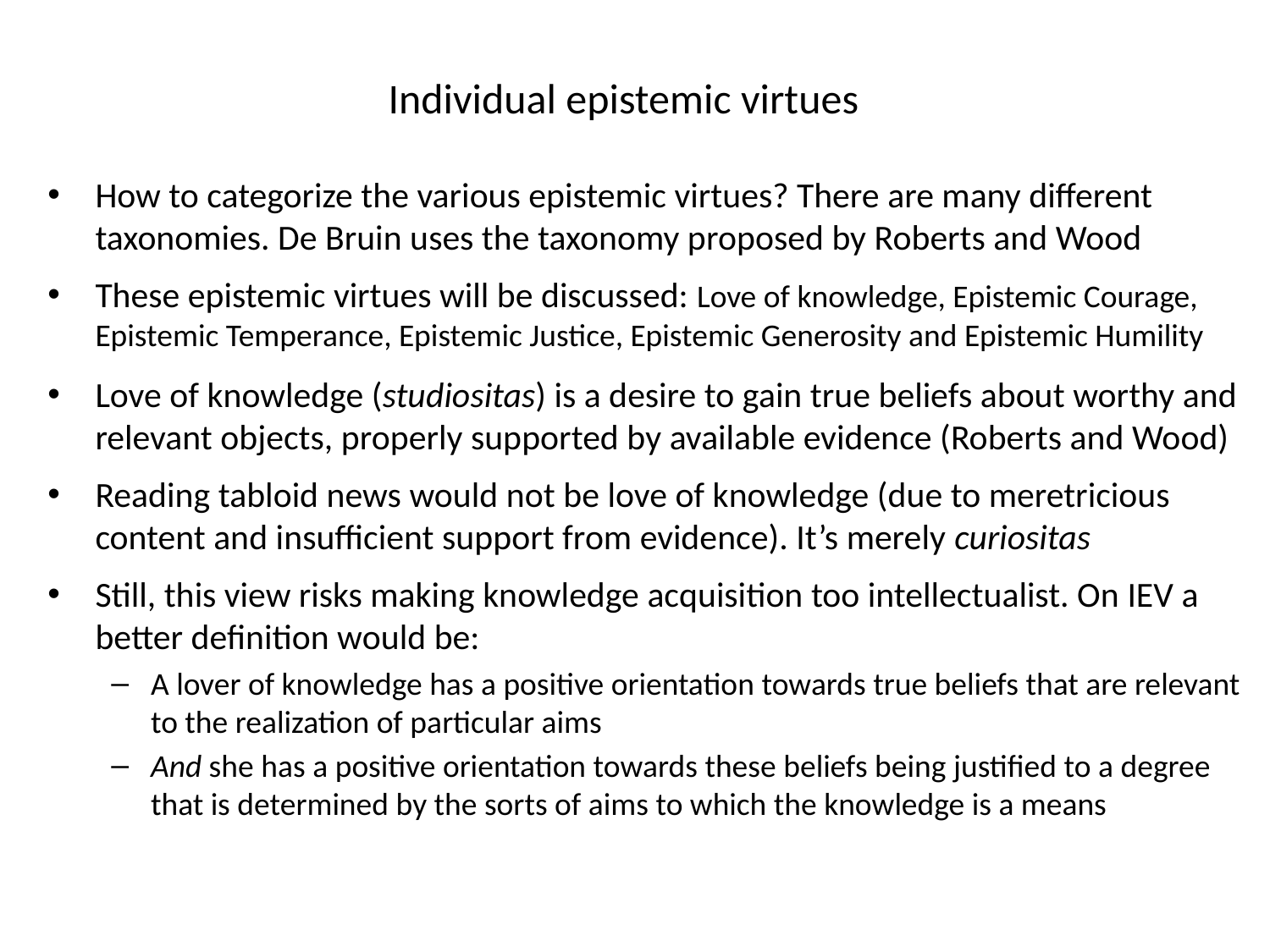

Individual epistemic virtues
How to categorize the various epistemic virtues? There are many different taxonomies. De Bruin uses the taxonomy proposed by Roberts and Wood
These epistemic virtues will be discussed: Love of knowledge, Epistemic Courage, Epistemic Temperance, Epistemic Justice, Epistemic Generosity and Epistemic Humility

Love of knowledge (studiositas) is a desire to gain true beliefs about worthy and relevant objects, properly supported by available evidence (Roberts and Wood)
Reading tabloid news would not be love of knowledge (due to meretricious content and insufficient support from evidence). It’s merely curiositas
Still, this view risks making knowledge acquisition too intellectualist. On IEV a better definition would be:
A lover of knowledge has a positive orientation towards true beliefs that are relevant to the realization of particular aims
And she has a positive orientation towards these beliefs being justified to a degree that is determined by the sorts of aims to which the knowledge is a means